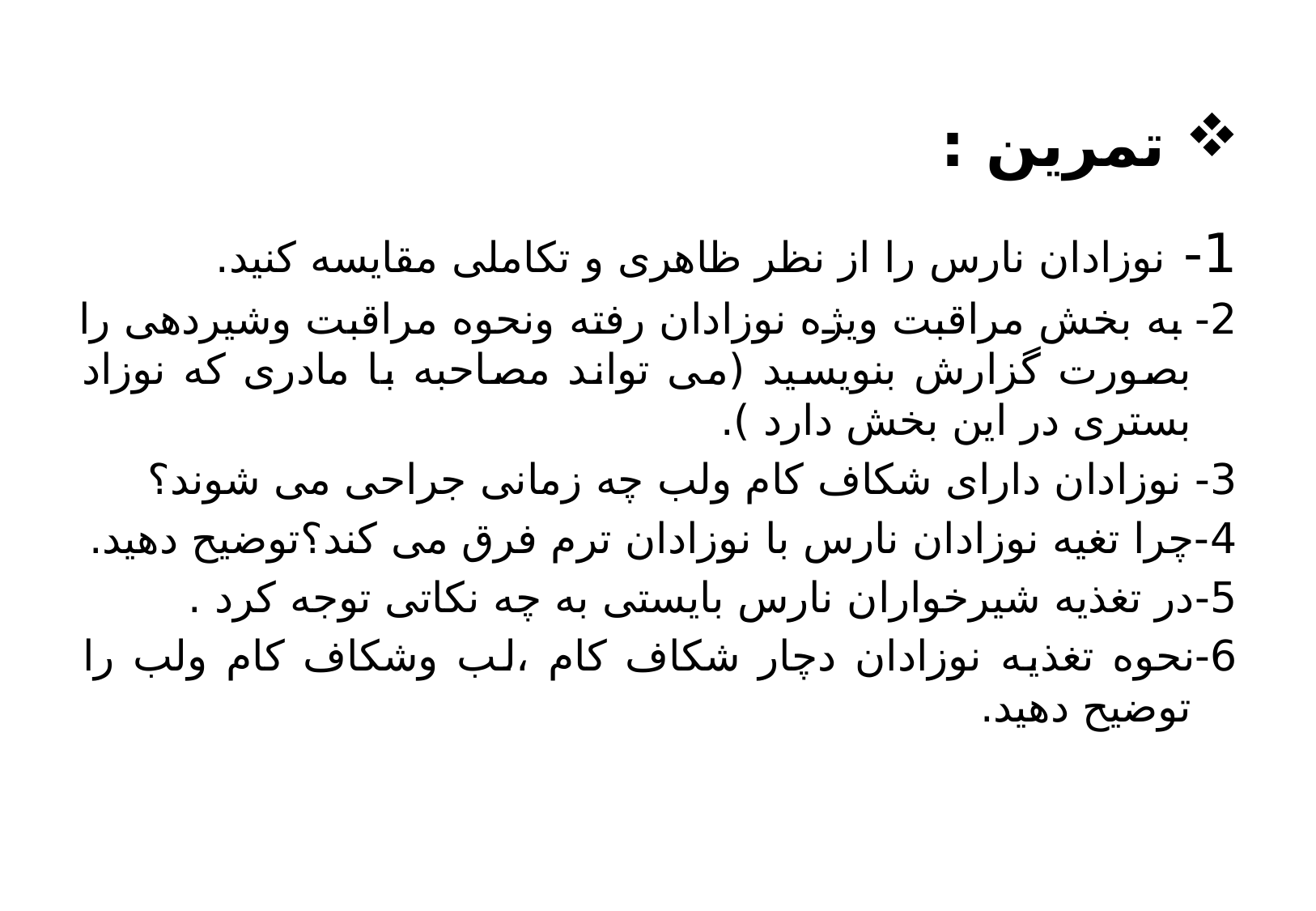

# تمرین :
1- نوزادان نارس را از نظر ظاهری و تکاملی مقایسه کنید.
2- به بخش مراقبت ویژه نوزادان رفته ونحوه مراقبت وشیردهی را بصورت گزارش بنویسید (می تواند مصاحبه با مادری که نوزاد بستری در این بخش دارد ).
3- نوزادان دارای شکاف کام ولب چه زمانی جراحی می شوند؟
4-چرا تغیه نوزادان نارس با نوزادان ترم فرق می کند؟توضیح دهید.
5-در تغذیه شیرخواران نارس بایستی به چه نکاتی توجه کرد .
6-نحوه تغذیه نوزادان دچار شکاف کام ،لب وشکاف کام ولب را توضیح دهید.